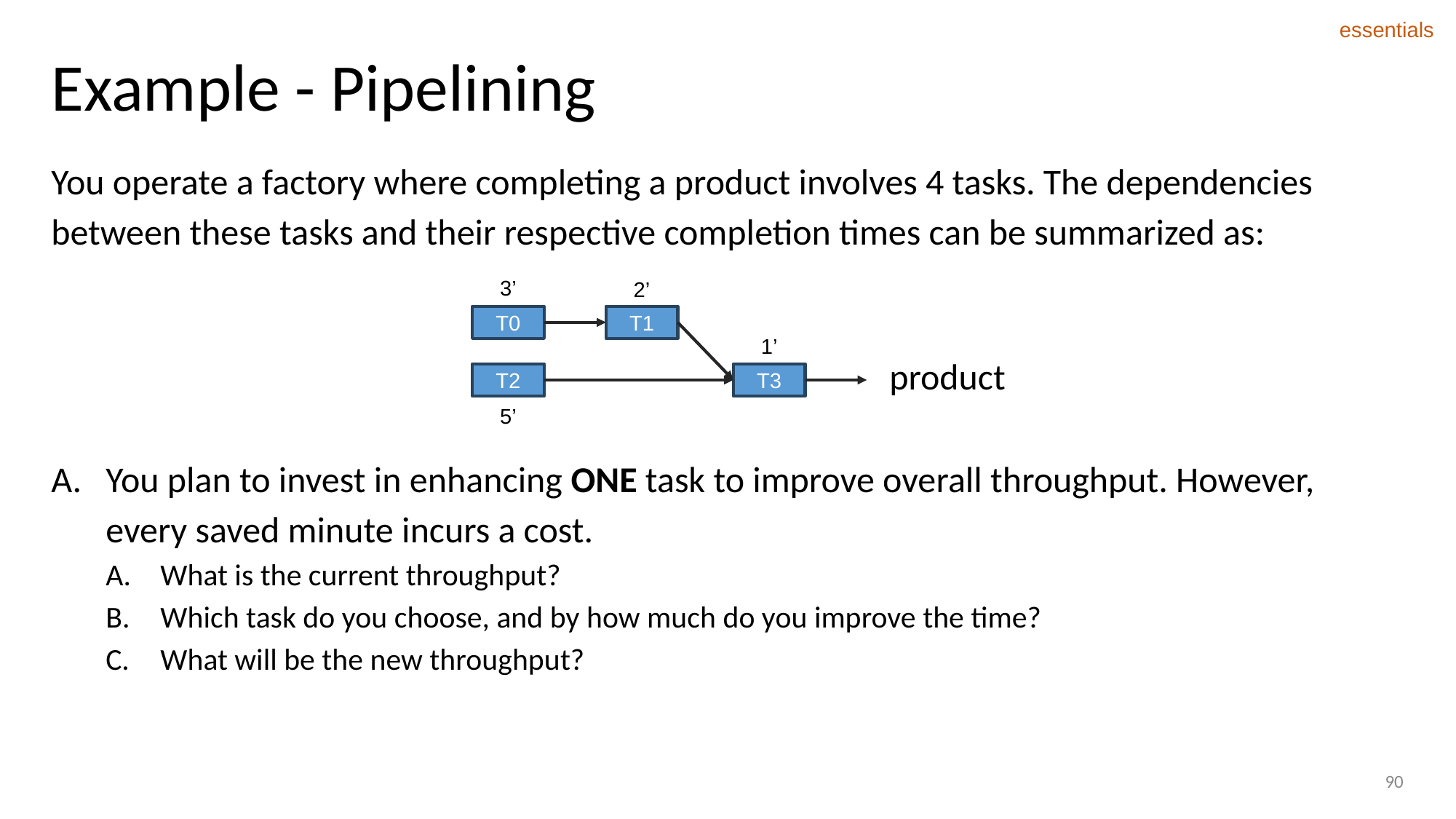

essentials
# Example - Pipelining
You operate a factory where completing a product involves 4 tasks. The dependencies between these tasks and their respective completion times can be summarized as:

3’
2’
T0
T1
1’
product
T2
T3
5’
You plan to invest in enhancing ONE task to improve overall throughput. However, every saved minute incurs a cost.
What is the current throughput?
Which task do you choose, and by how much do you improve the time?
What will be the new throughput?

90